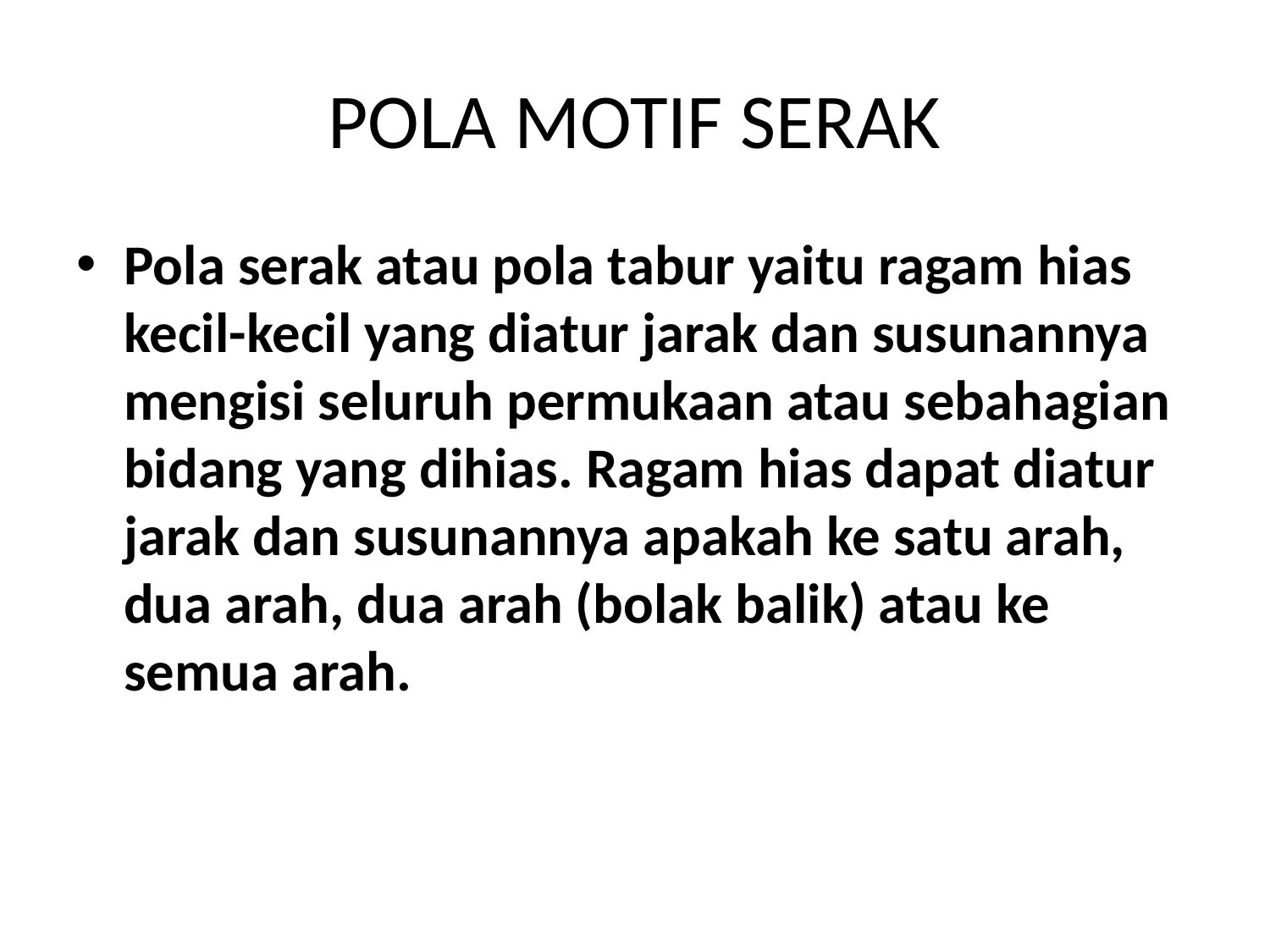

# POLA MOTIF SERAK
Pola serak atau pola tabur yaitu ragam hias kecil-kecil yang diatur jarak dan susunannya mengisi seluruh permukaan atau sebahagian bidang yang dihias. Ragam hias dapat diatur jarak dan susunannya apakah ke satu arah, dua arah, dua arah (bolak balik) atau ke semua arah.